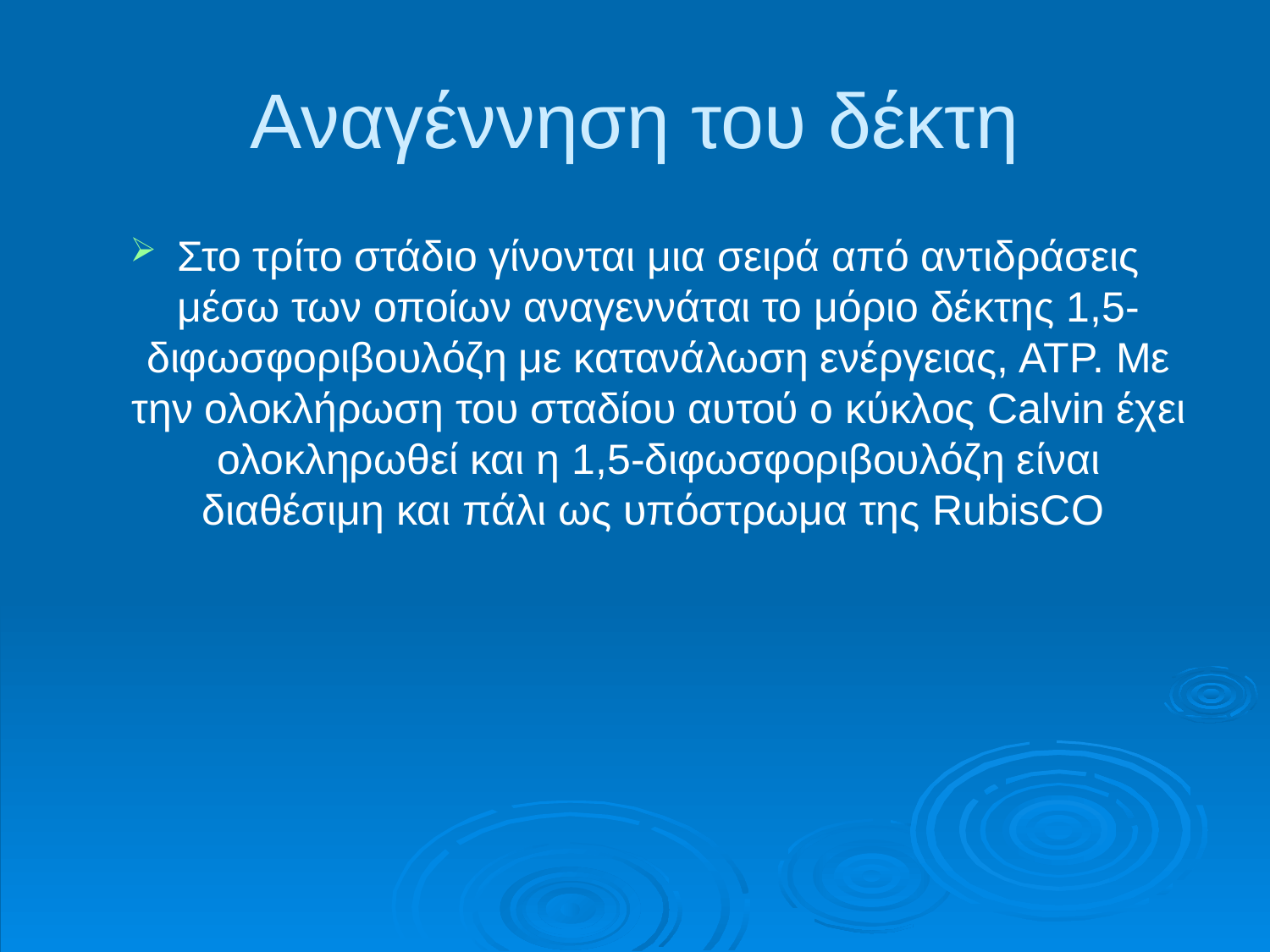

# Αναγέννηση του δέκτη
Στο τρίτο στάδιο γίνονται μια σειρά από αντιδράσεις μέσω των οποίων αναγεννάται το μόριο δέκτης 1,5-διφωσφοριβουλόζη με κατανάλωση ενέργειας, ΑΤΡ. Με την ολοκλήρωση του σταδίου αυτού ο κύκλος Calvin έχει ολοκληρωθεί και η 1,5-διφωσφοριβουλόζη είναι διαθέσιμη και πάλι ως υπόστρωμα της RubisCO